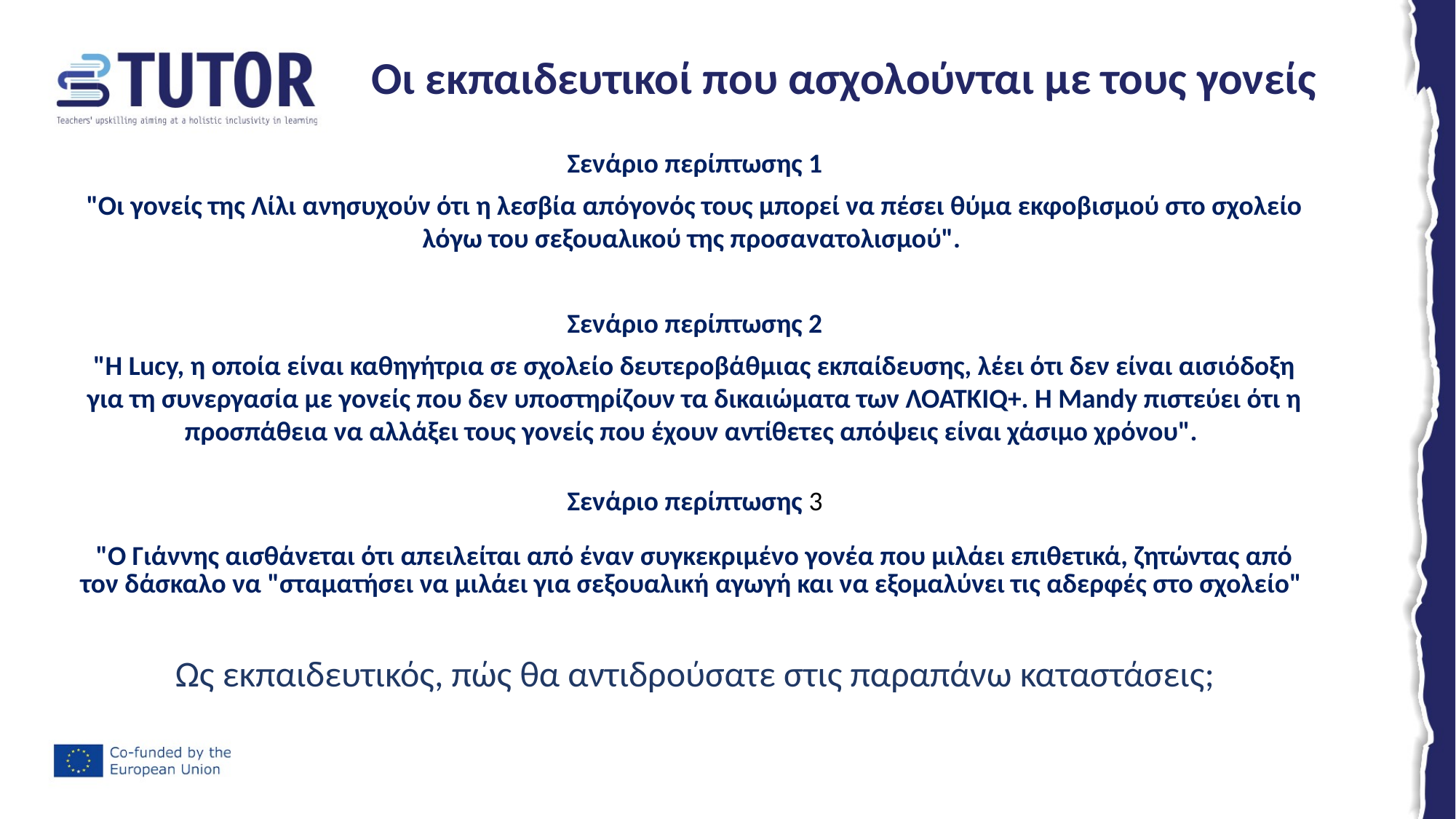

# Οι εκπαιδευτικοί που ασχολούνται με τους γονείς
Σενάριο περίπτωσης 1
"Οι γονείς της Λίλι ανησυχούν ότι η λεσβία απόγονός τους μπορεί να πέσει θύμα εκφοβισμού στο σχολείο λόγω του σεξουαλικού της προσανατολισμού".

Σενάριο περίπτωσης 2
"Η Lucy, η οποία είναι καθηγήτρια σε σχολείο δευτεροβάθμιας εκπαίδευσης, λέει ότι δεν είναι αισιόδοξη για τη συνεργασία με γονείς που δεν υποστηρίζουν τα δικαιώματα των ΛΟΑΤΚΙQ+. Η Mandy πιστεύει ότι η προσπάθεια να αλλάξει τους γονείς που έχουν αντίθετες απόψεις είναι χάσιμο χρόνου".

Σενάριο περίπτωσης 3

"Ο Γιάννης αισθάνεται ότι απειλείται από έναν συγκεκριμένο γονέα που μιλάει επιθετικά, ζητώντας από τον δάσκαλο να "σταματήσει να μιλάει για σεξουαλική αγωγή και να εξομαλύνει τις αδερφές στο σχολείο"

Ως εκπαιδευτικός, πώς θα αντιδρούσατε στις παραπάνω καταστάσεις;